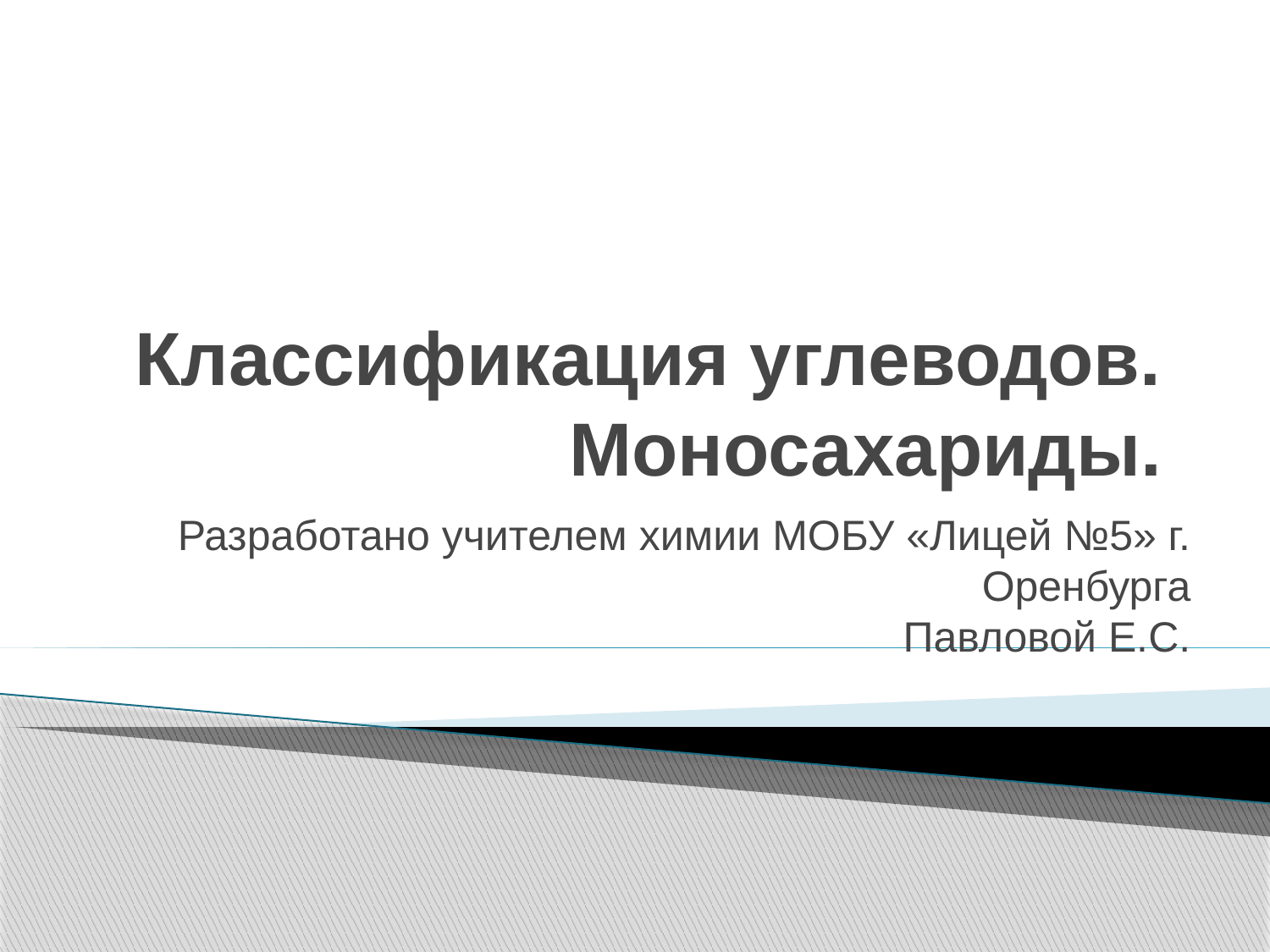

# Классификация углеводов. Моносахариды.
Разработано учителем химии МОБУ «Лицей №5» г. Оренбурга
Павловой Е.С.